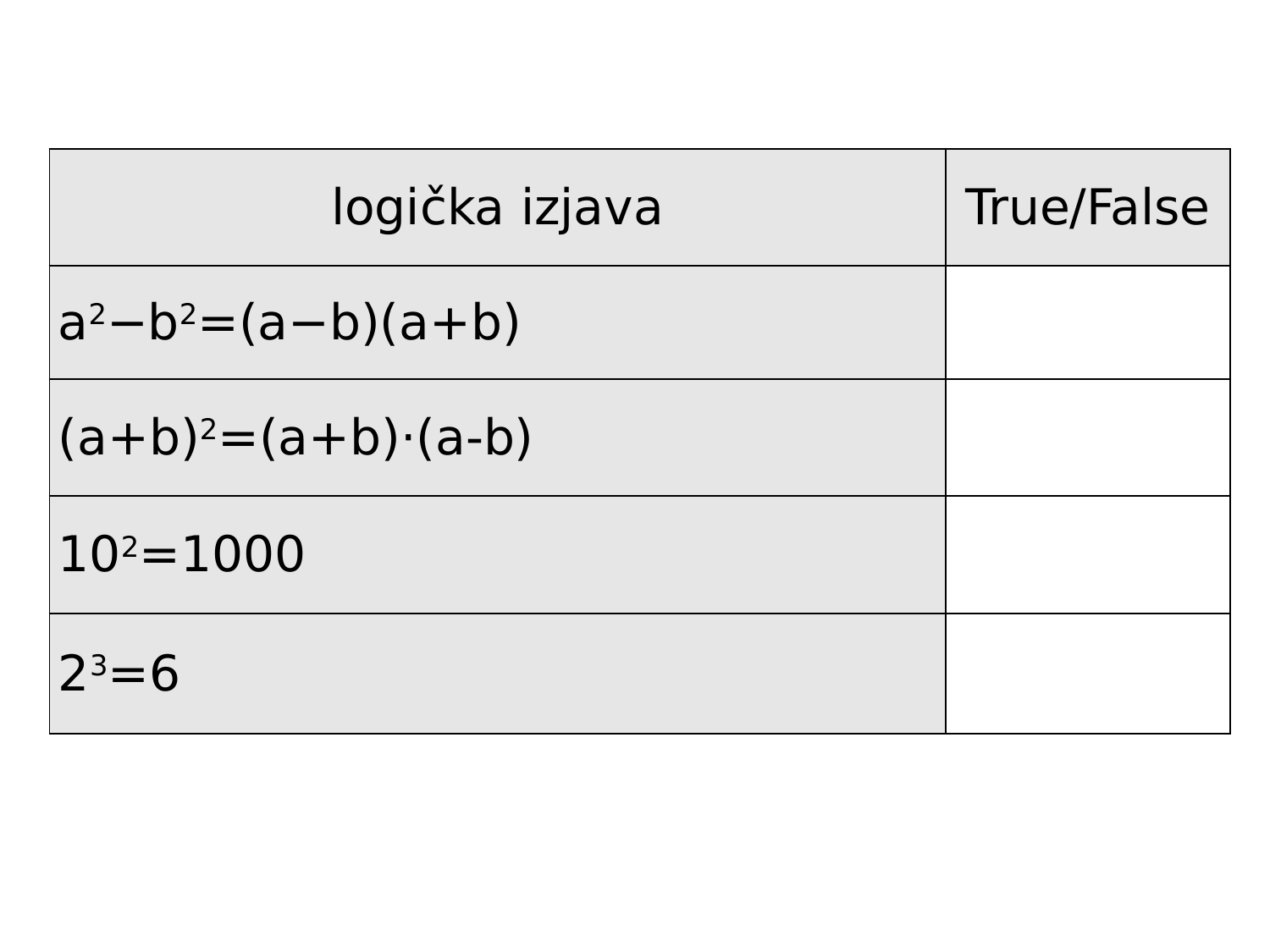

| logička izjava | True/False |
| --- | --- |
| a2−b2=(a−b)(a+b) | T |
| (a+b)2=(a+b)·(a-b) | F |
| 102=1000 | F |
| 23=6 | F |